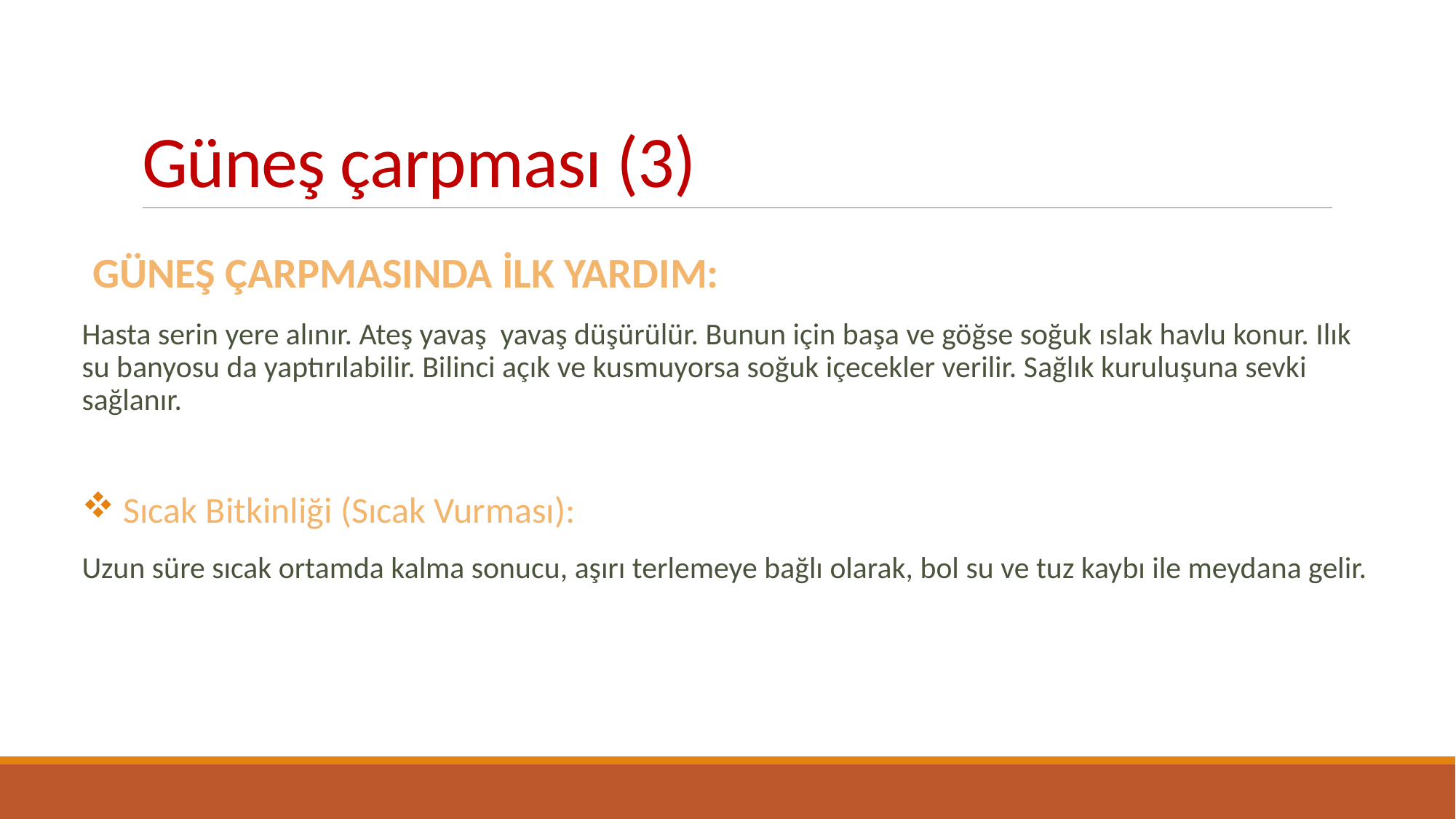

# Güneş çarpması (3)
GÜNEŞ ÇARPMASINDA İLK YARDIM:
Hasta serin yere alınır. Ateş yavaş  yavaş düşürülür. Bunun için başa ve göğse soğuk ıslak havlu konur. Ilık su banyosu da yaptırılabilir. Bilinci açık ve kusmuyorsa soğuk içecekler verilir. Sağlık kuruluşuna sevki sağlanır.

 Sıcak Bitkinliği (Sıcak Vurması):
Uzun süre sıcak ortamda kalma sonucu, aşırı terlemeye bağlı olarak, bol su ve tuz kaybı ile meydana gelir.